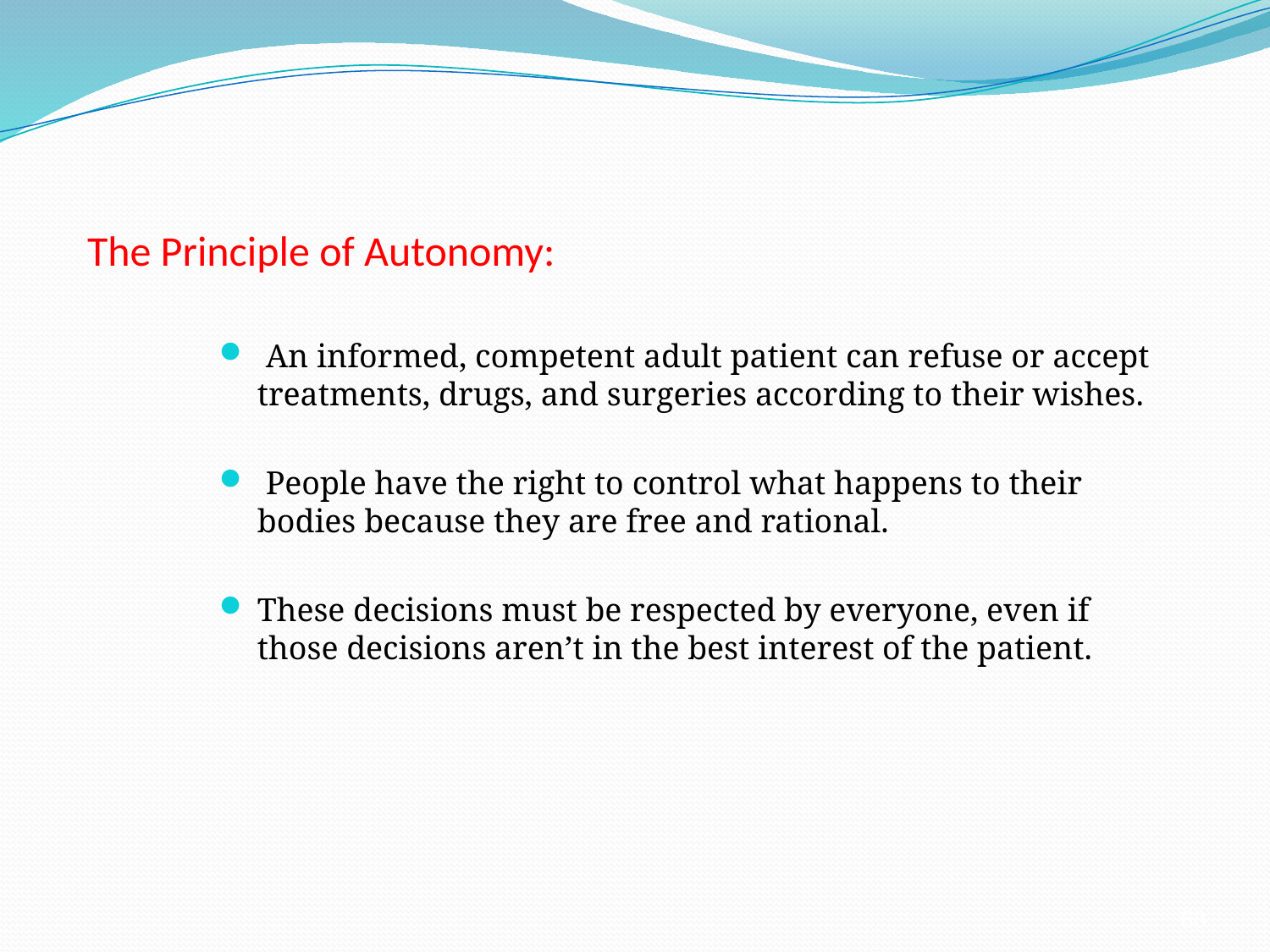

# The Principle of Autonomy:

 An informed, competent adult patient can refuse or accept treatments, drugs, and surgeries according to their wishes.

 People have the right to control what happens to their bodies because they are free and rational.

These decisions must be respected by everyone, even if those decisions aren’t in the best interest of the patient.
68